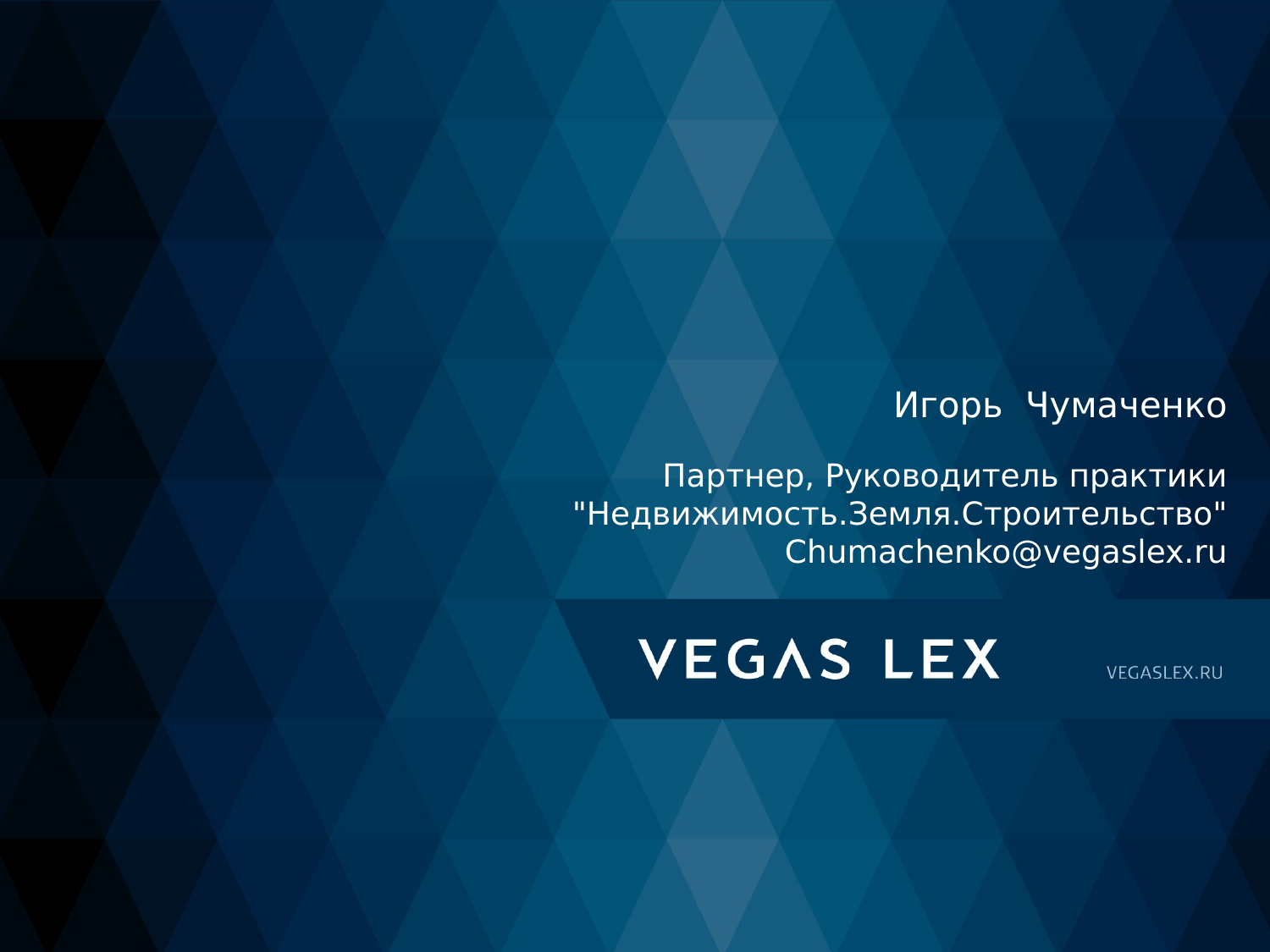

Игорь  Чумаченко
Партнер, Руководитель практики "Недвижимость.Земля.Строительство"
Chumachenko@vegaslex.ru